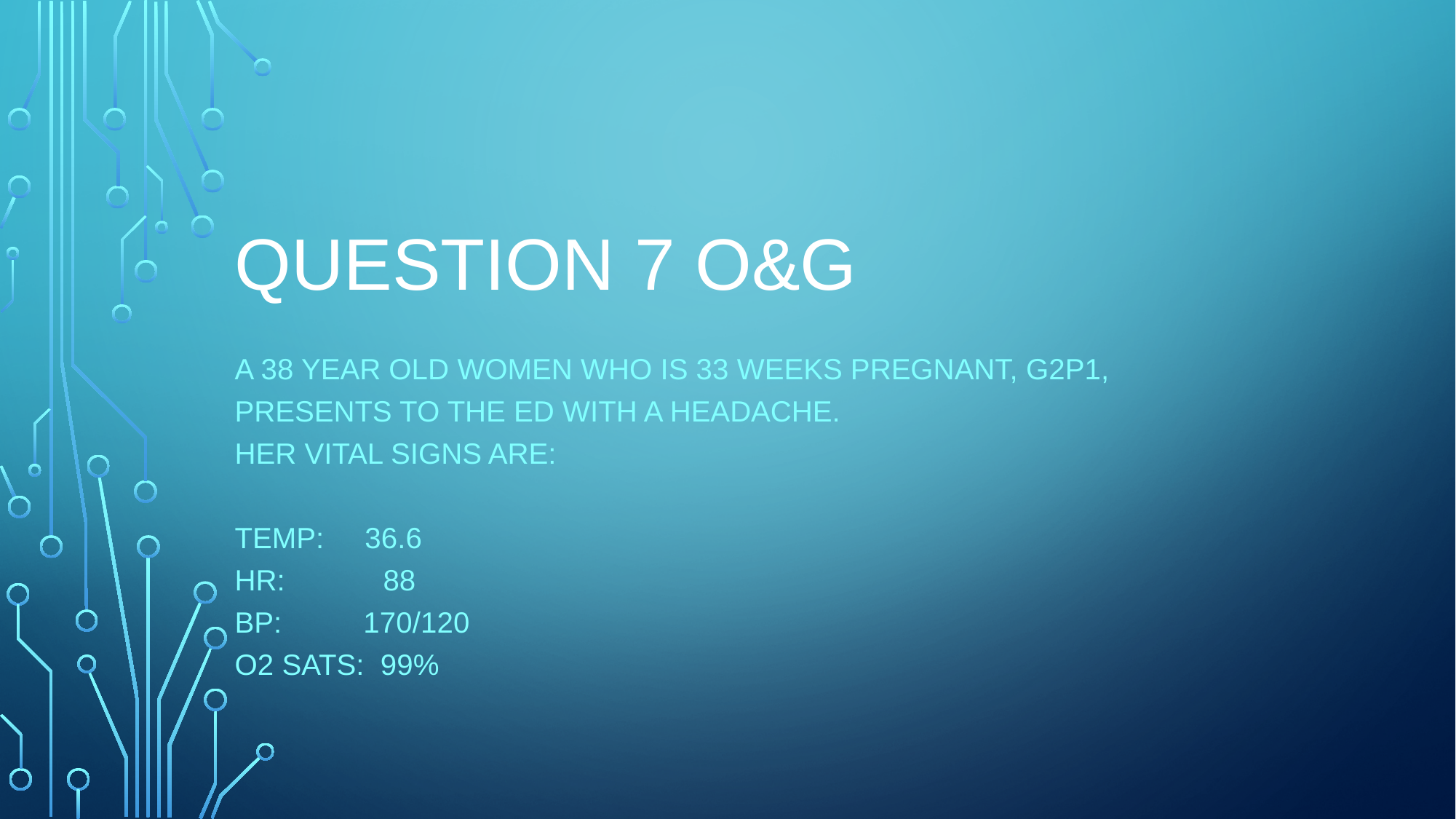

# Question 7 O&G
A 38 year old women who is 33 weeks pregnant, G2P1, presents to the ED with a headache.
Her vital signs are:
Temp:     36.6
HR:            88
BP:          170/120
O2 sats:  99%